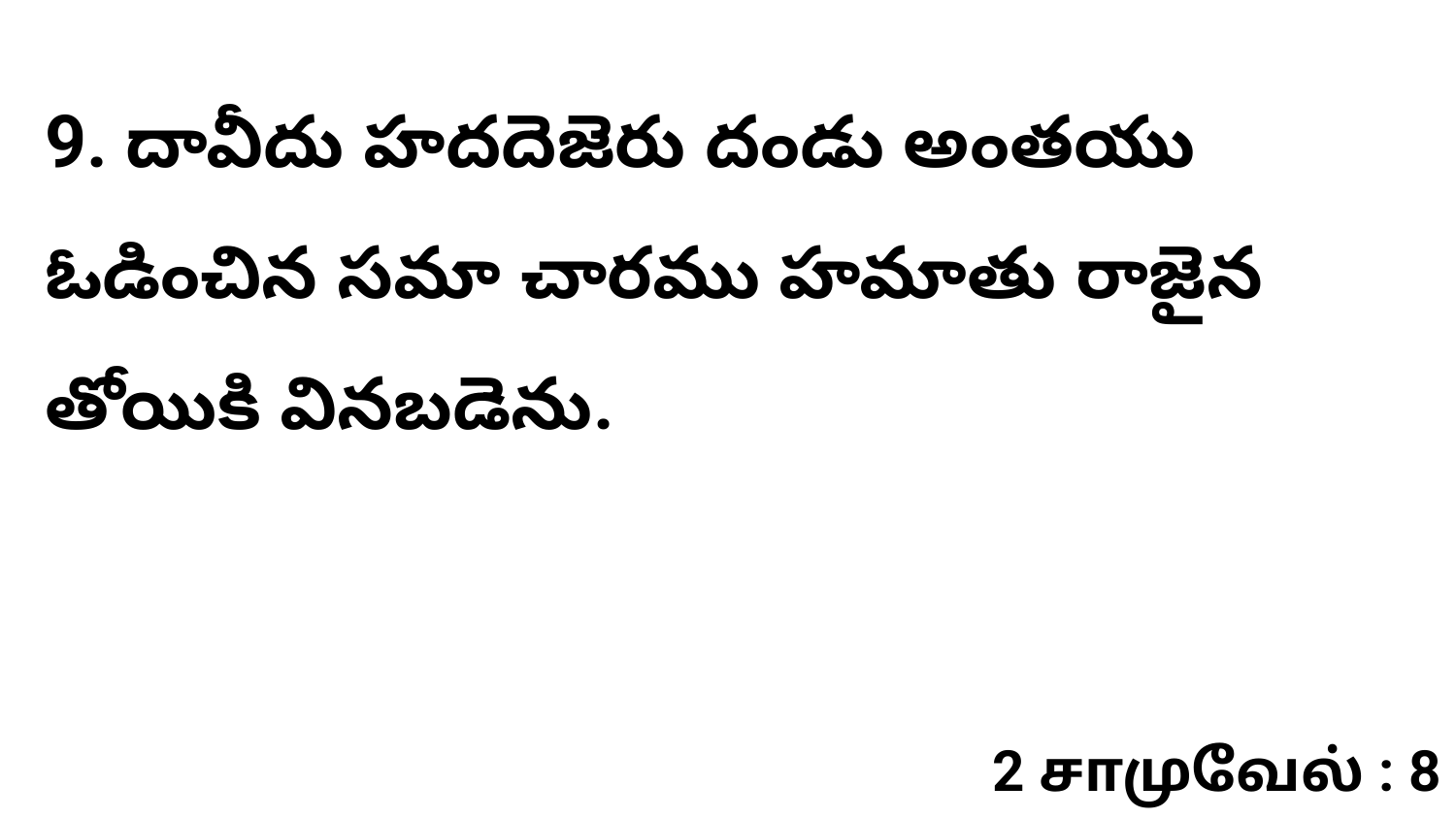

9. దావీదు హదదెజెరు దండు అంతయు ఓడించిన సమా చారము హమాతు రాజైన తోయికి వినబడెను.
2 சாமுவேல் : 8